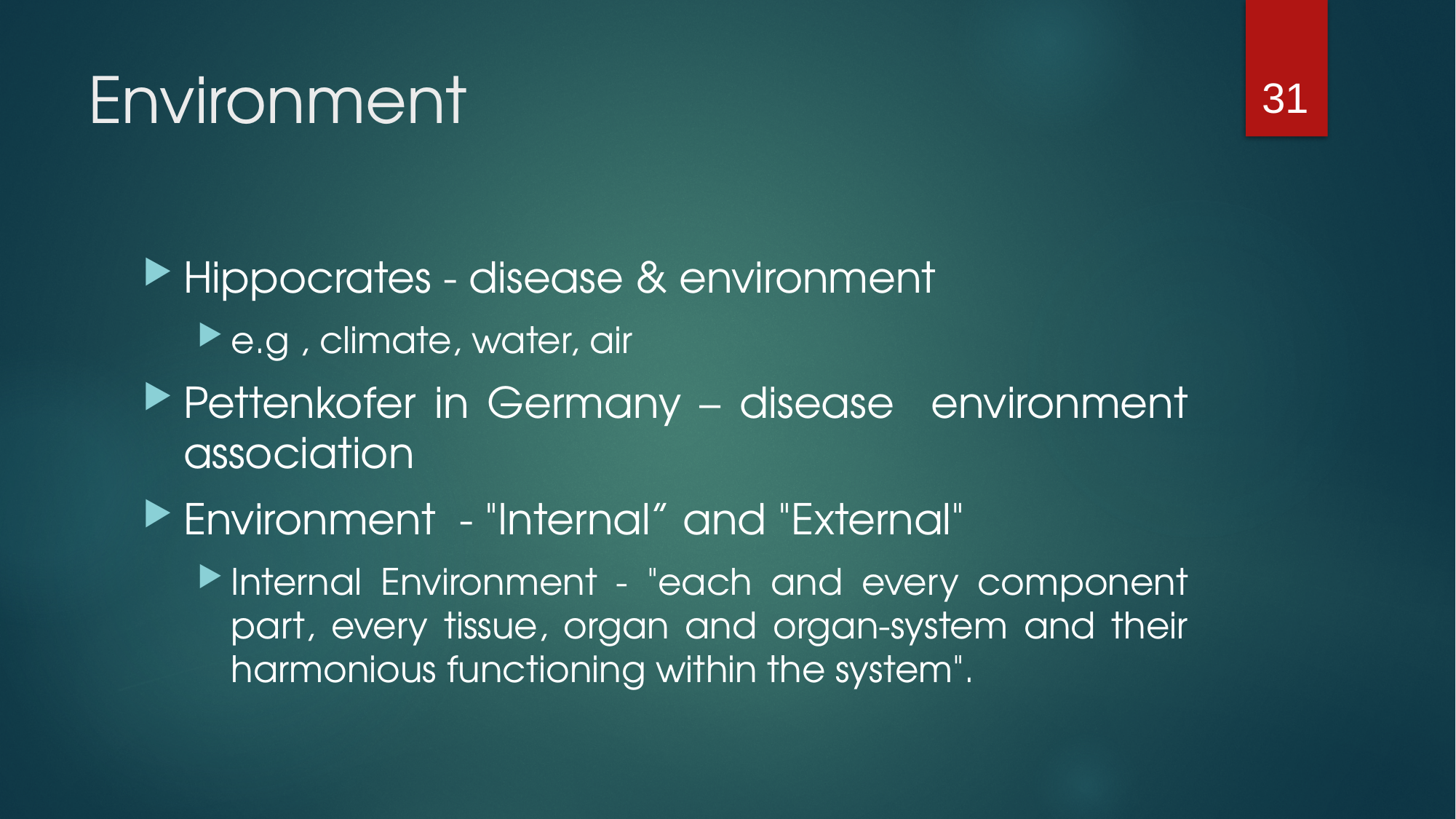

31
# Environment
Hippocrates - disease & environment
e.g , climate, water, air
Pettenkofer in Germany – disease  environment association
Environment  - "Internal” and "External"
Internal Environment - "each and every component part, every tissue, organ and organ-system and their harmonious functioning within the system".